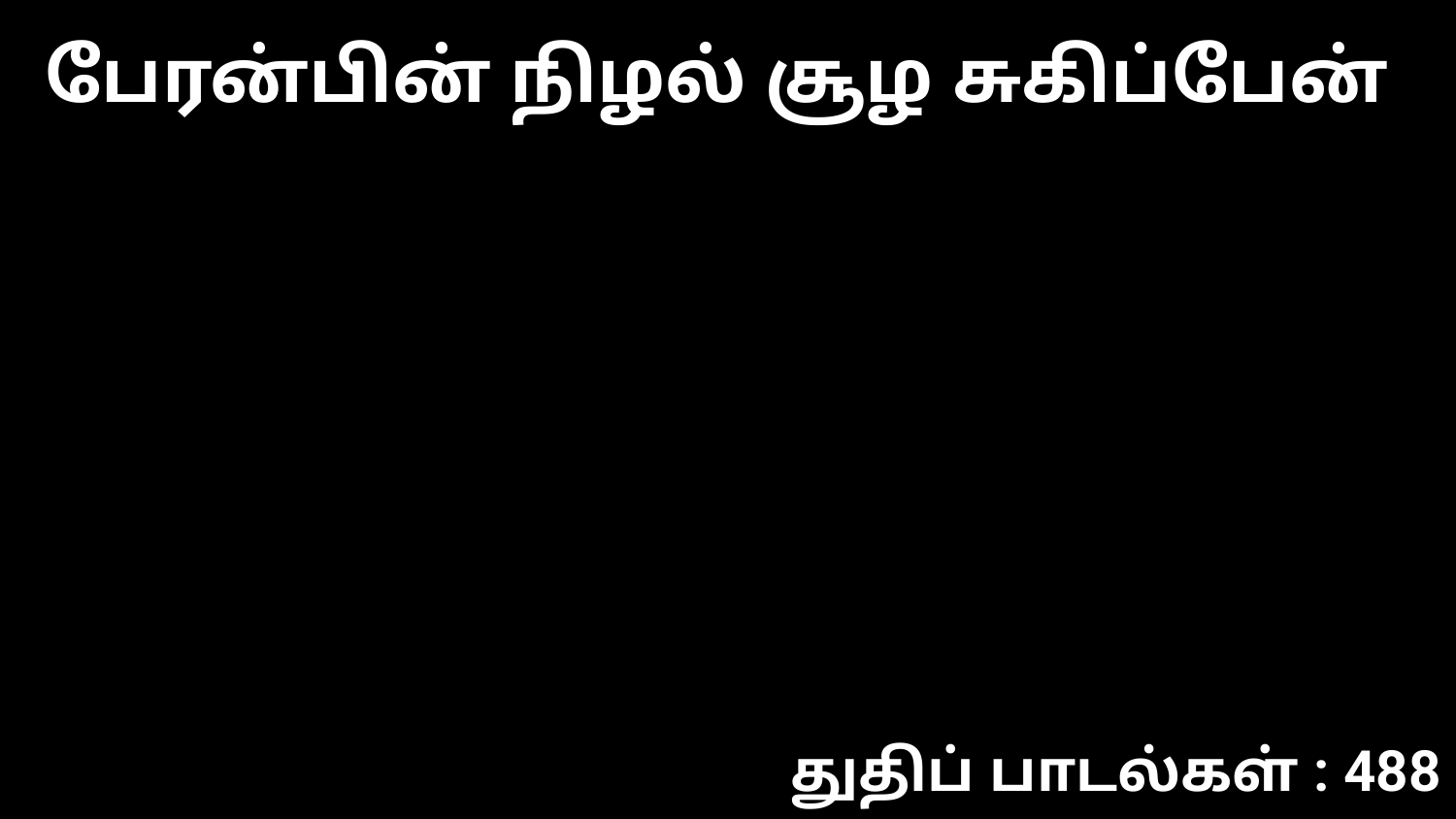

பேரன்பின் நிழல் சூழ சுகிப்பேன்
துதிப் பாடல்கள் : 488